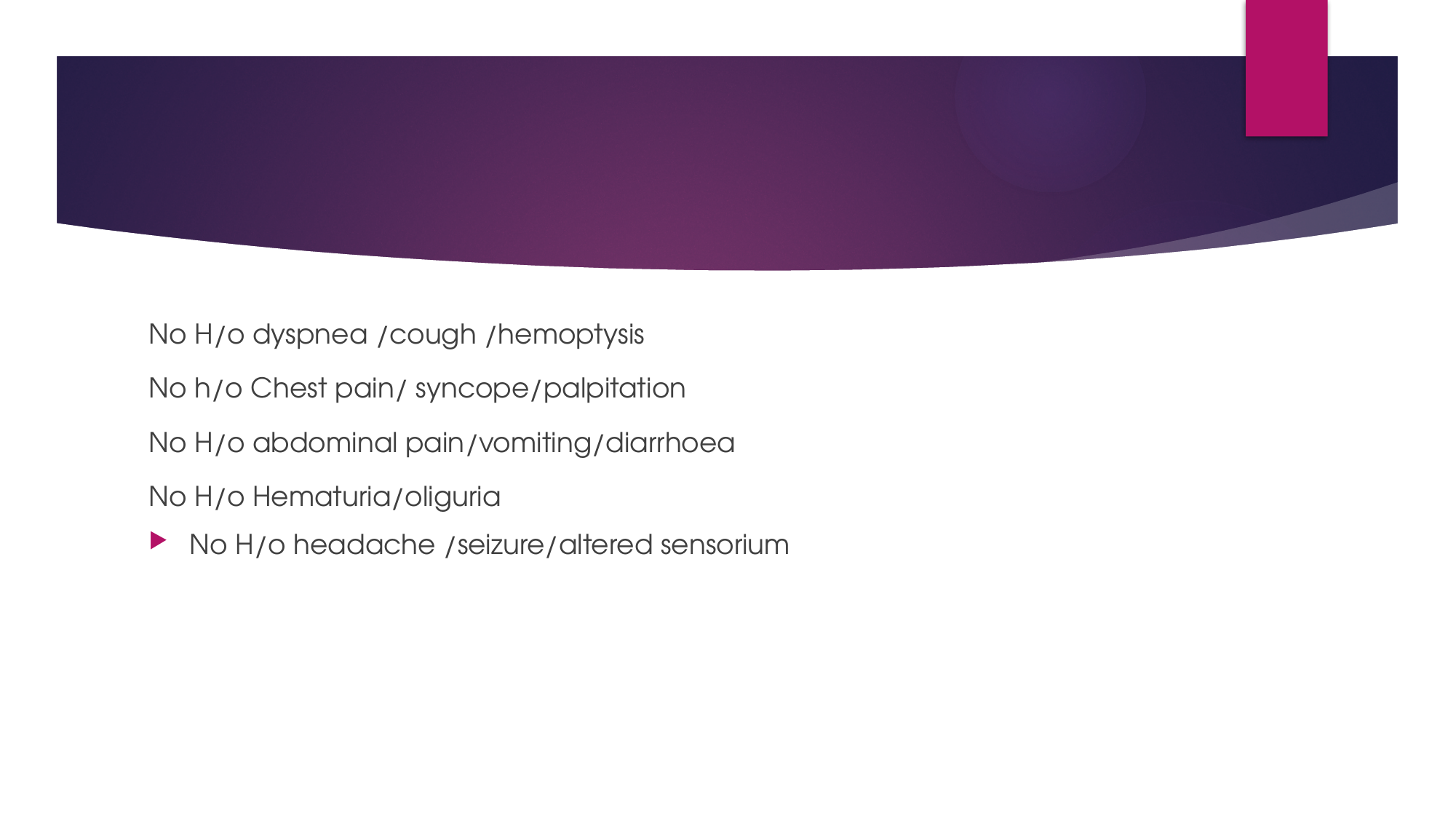

#
No H/o dyspnea /cough /hemoptysis
No h/o Chest pain/ syncope/palpitation
No H/o abdominal pain/vomiting/diarrhoea
No H/o Hematuria/oliguria
No H/o headache /seizure/altered sensorium